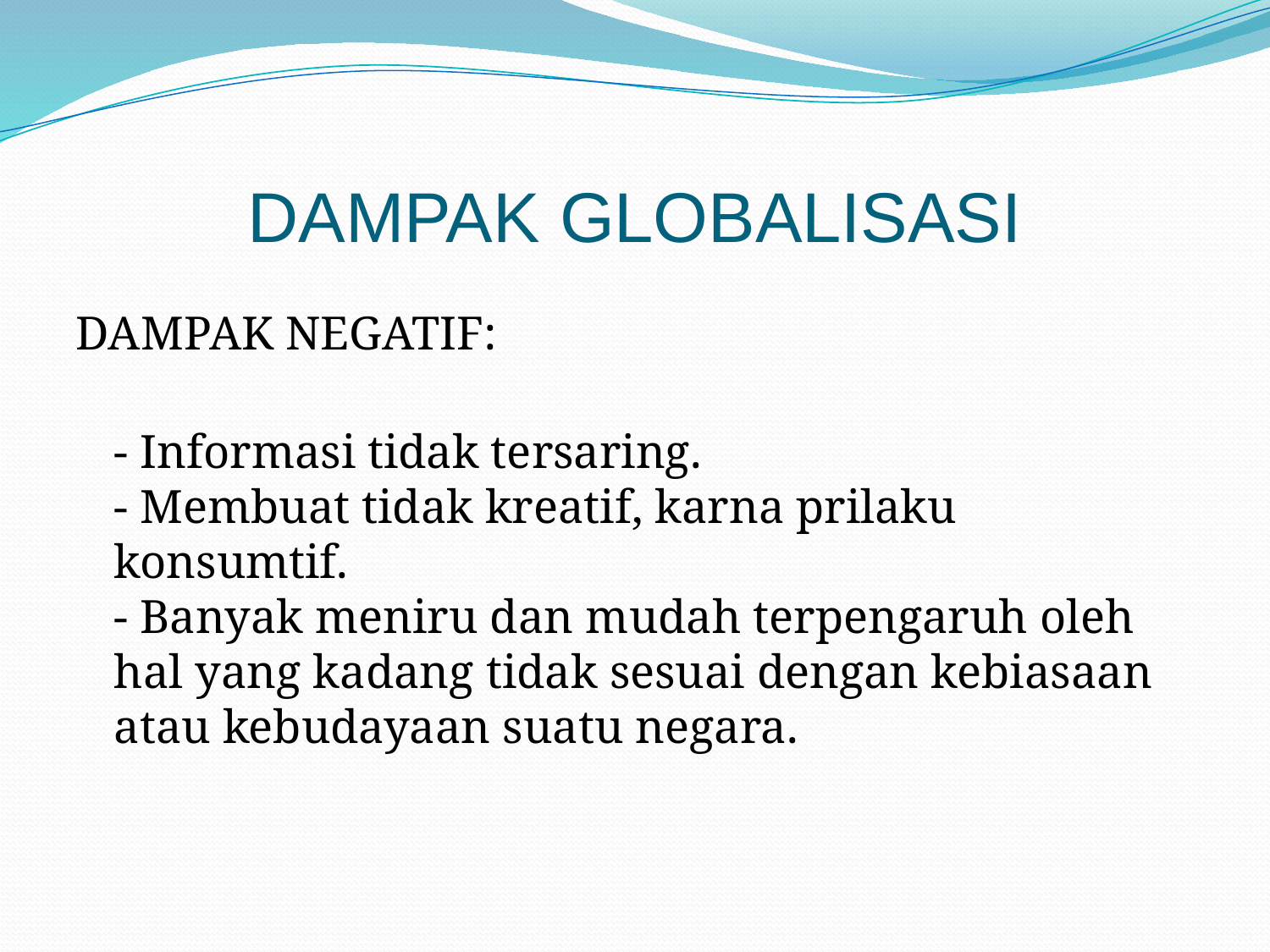

# DAMPAK GLOBALISASI
DAMPAK NEGATIF:
- Informasi tidak tersaring.
- Membuat tidak kreatif, karna prilaku konsumtif.
- Banyak meniru dan mudah terpengaruh oleh hal yang kadang tidak sesuai dengan kebiasaan atau kebudayaan suatu negara.